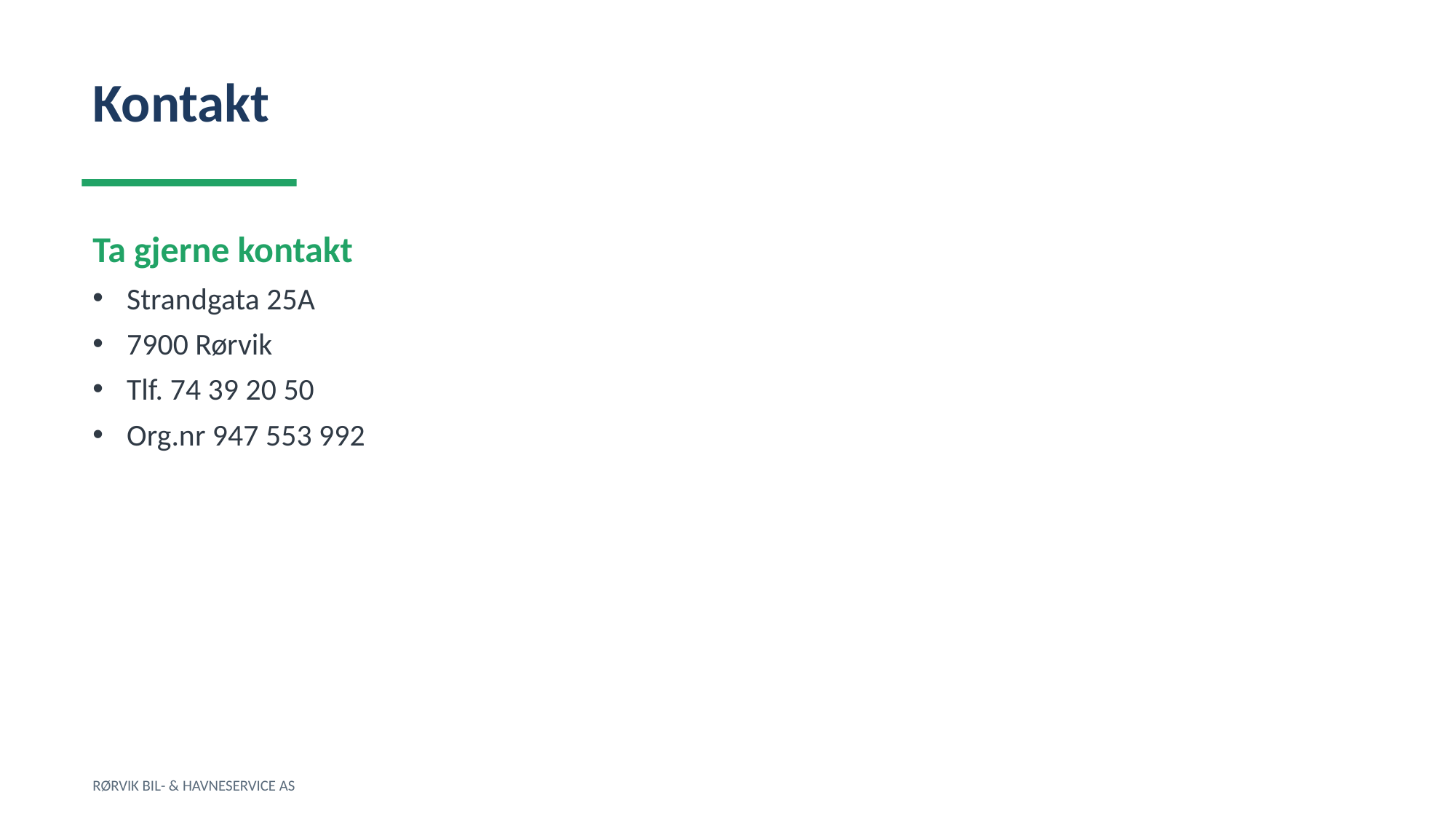

Kontakt

Ta gjerne kontakt
Strandgata 25A
7900 Rørvik
Tlf. 74 39 20 50
Org.nr 947 553 992
RØRVIK BIL- & HAVNESERVICE AS